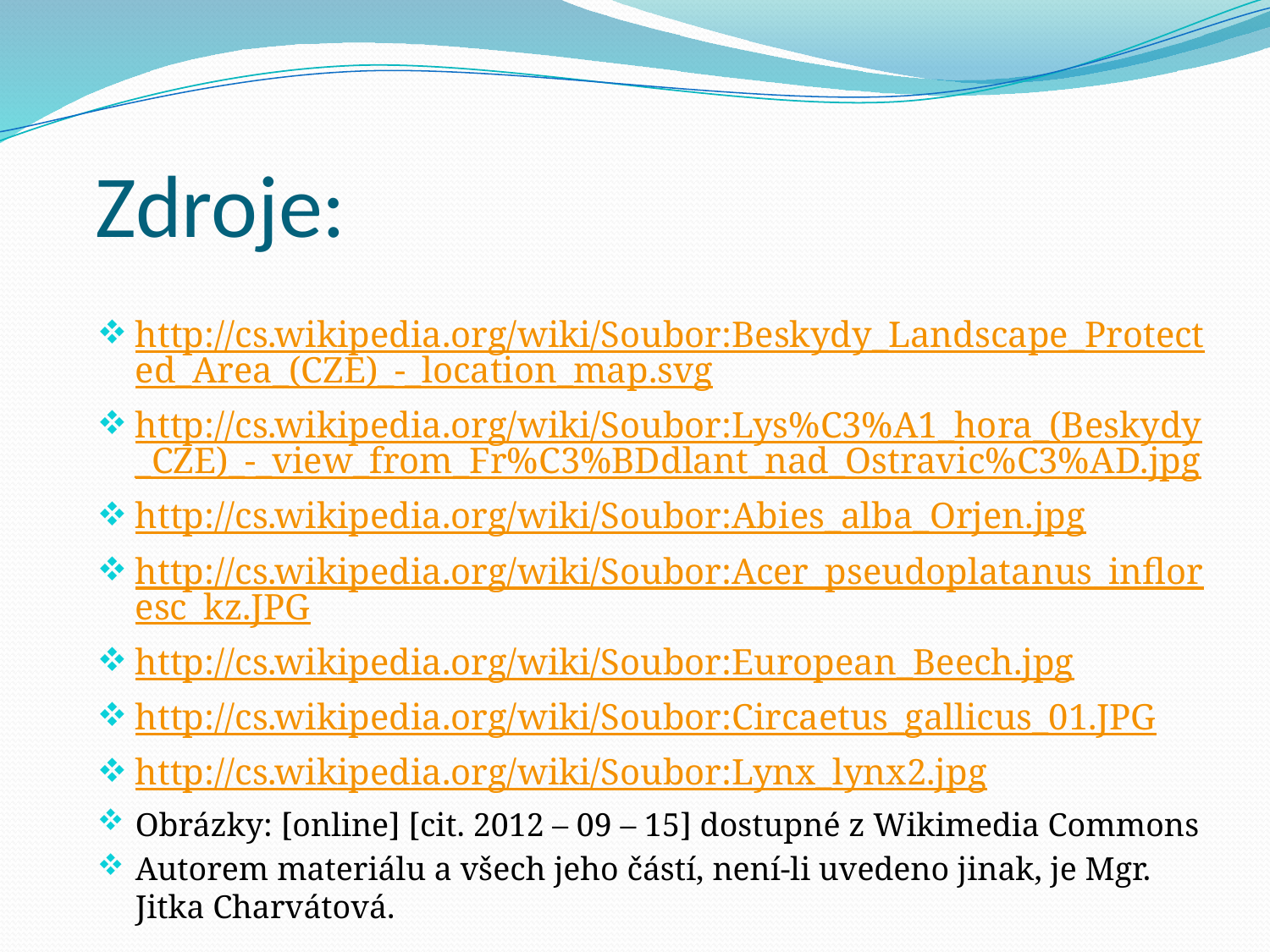

# Zdroje:
http://cs.wikipedia.org/wiki/Soubor:Beskydy_Landscape_Protected_Area_(CZE)_-_location_map.svg
http://cs.wikipedia.org/wiki/Soubor:Lys%C3%A1_hora_(Beskydy_CZE)_-_view_from_Fr%C3%BDdlant_nad_Ostravic%C3%AD.jpg
http://cs.wikipedia.org/wiki/Soubor:Abies_alba_Orjen.jpg
http://cs.wikipedia.org/wiki/Soubor:Acer_pseudoplatanus_infloresc_kz.JPG
http://cs.wikipedia.org/wiki/Soubor:European_Beech.jpg
http://cs.wikipedia.org/wiki/Soubor:Circaetus_gallicus_01.JPG
http://cs.wikipedia.org/wiki/Soubor:Lynx_lynx2.jpg
Obrázky: [online] [cit. 2012 – 09 – 15] dostupné z Wikimedia Commons
Autorem materiálu a všech jeho částí, není-li uvedeno jinak, je Mgr. Jitka Charvátová.